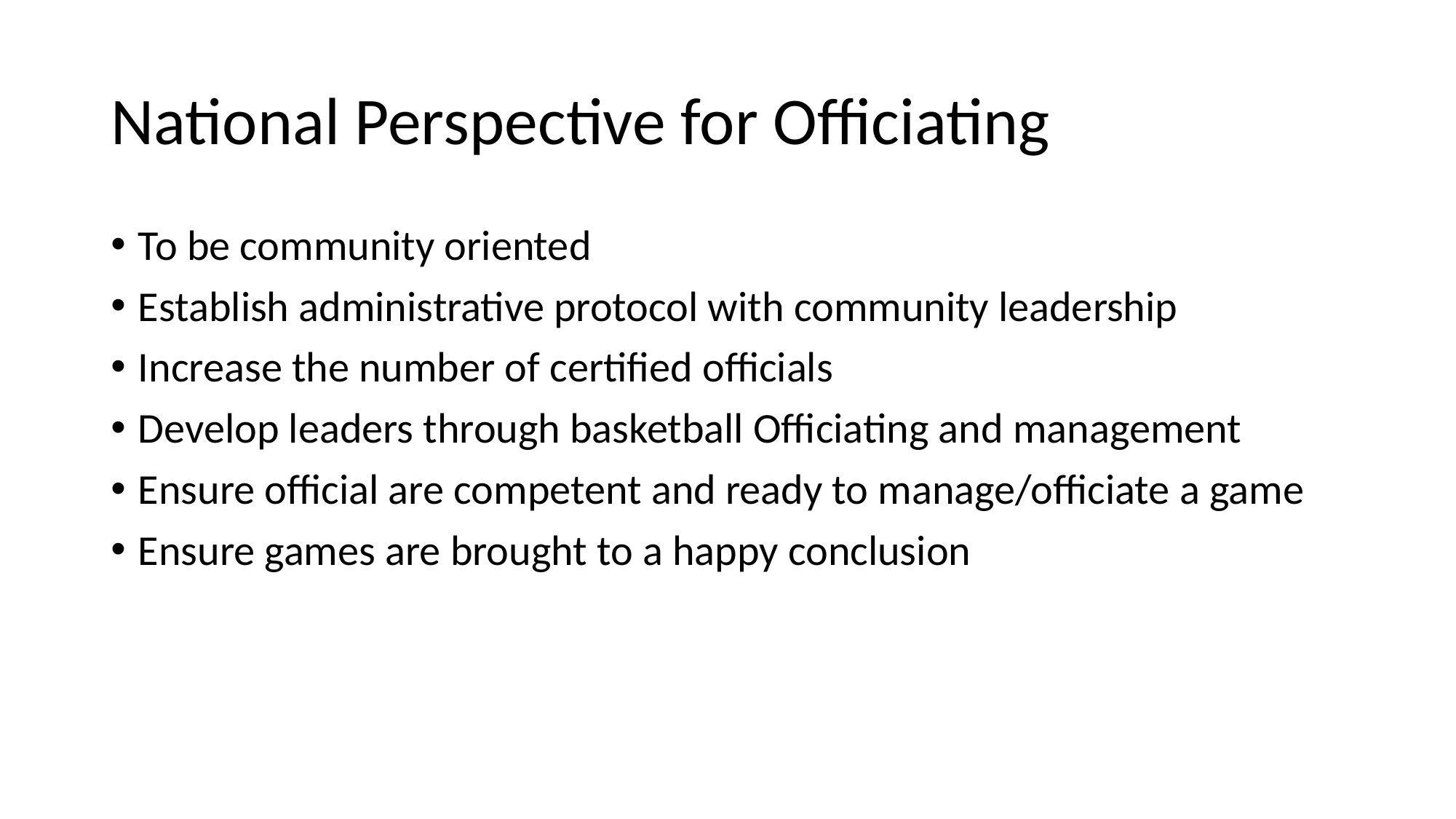

# National Perspective for Officiating
To be community oriented
Establish administrative protocol with community leadership
Increase the number of certified officials
Develop leaders through basketball Officiating and management
Ensure official are competent and ready to manage/officiate a game
Ensure games are brought to a happy conclusion